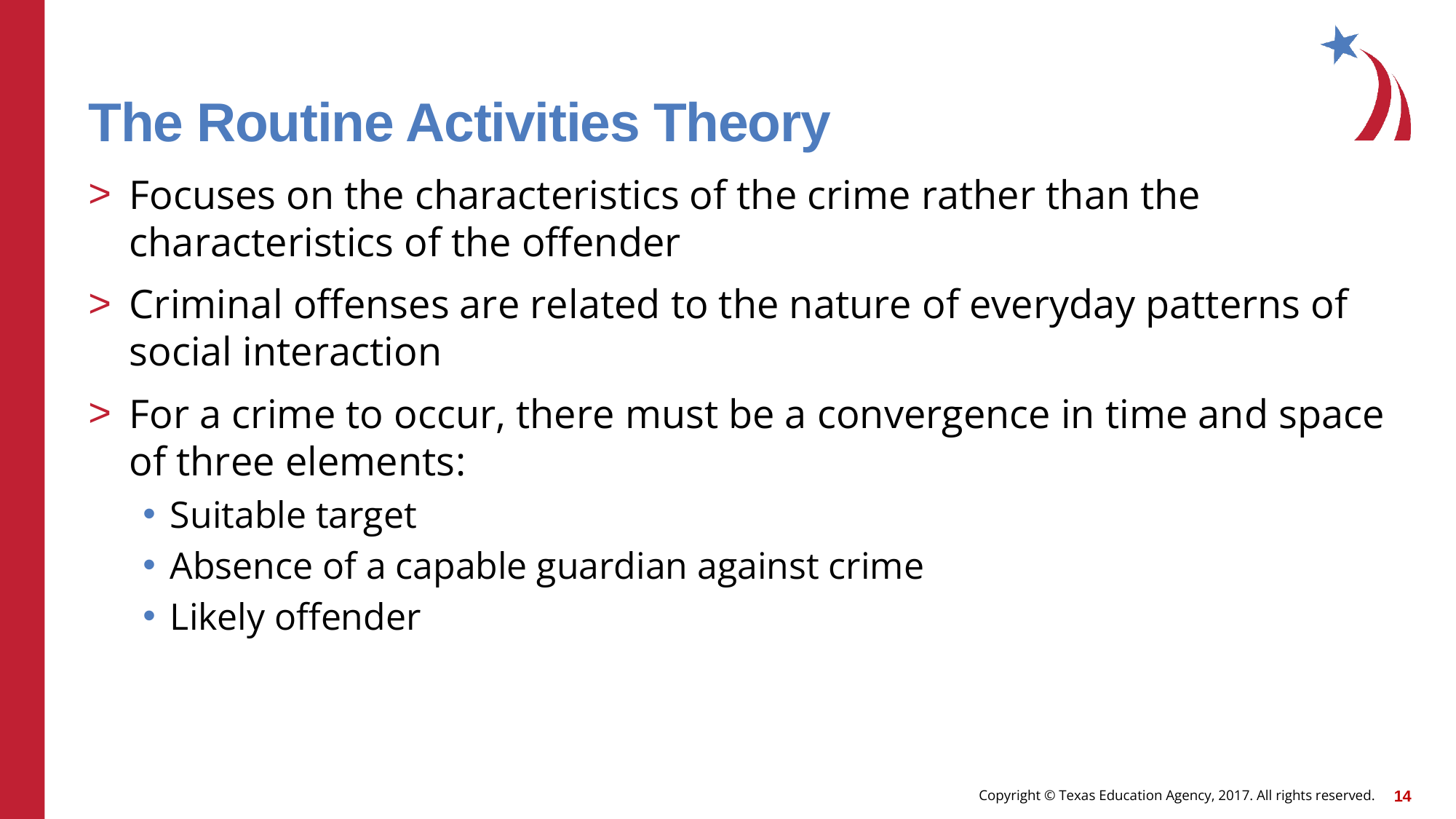

# The Routine Activities Theory
Focuses on the characteristics of the crime rather than the characteristics of the offender
Criminal offenses are related to the nature of everyday patterns of social interaction
For a crime to occur, there must be a convergence in time and space of three elements:
Suitable target
Absence of a capable guardian against crime
Likely offender